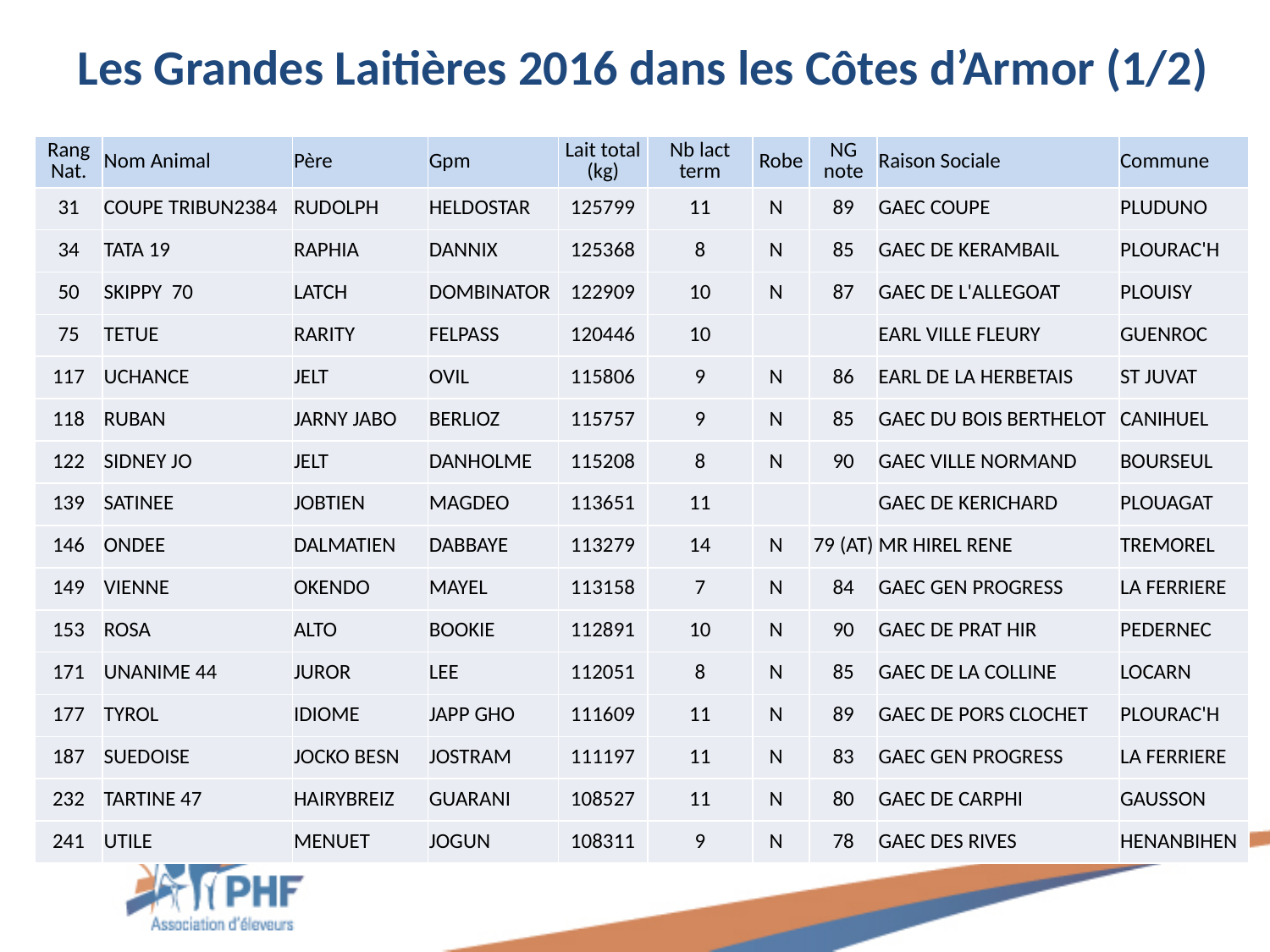

# Les Grandes Laitières 2016 dans les Côtes d’Armor (1/2)
| Rang Nat. | Nom Animal | Père | Gpm | Lait total (kg) | Nb lact term | Robe | NG note | Raison Sociale | Commune |
| --- | --- | --- | --- | --- | --- | --- | --- | --- | --- |
| 31 | COUPE TRIBUN2384 | RUDOLPH | HELDOSTAR | 125799 | 11 | N | 89 | GAEC COUPE | PLUDUNO |
| 34 | TATA 19 | RAPHIA | DANNIX | 125368 | 8 | N | 85 | GAEC DE KERAMBAIL | PLOURAC'H |
| 50 | SKIPPY 70 | LATCH | DOMBINATOR | 122909 | 10 | N | 87 | GAEC DE L'ALLEGOAT | PLOUISY |
| 75 | TETUE | RARITY | FELPASS | 120446 | 10 |  |  | EARL VILLE FLEURY | GUENROC |
| 117 | UCHANCE | JELT | OVIL | 115806 | 9 | N | 86 | EARL DE LA HERBETAIS | ST JUVAT |
| 118 | RUBAN | JARNY JABO | BERLIOZ | 115757 | 9 | N | 85 | GAEC DU BOIS BERTHELOT | CANIHUEL |
| 122 | SIDNEY JO | JELT | DANHOLME | 115208 | 8 | N | 90 | GAEC VILLE NORMAND | BOURSEUL |
| 139 | SATINEE | JOBTIEN | MAGDEO | 113651 | 11 |  |  | GAEC DE KERICHARD | PLOUAGAT |
| 146 | ONDEE | DALMATIEN | DABBAYE | 113279 | 14 | N | 79 (AT) | MR HIREL RENE | TREMOREL |
| 149 | VIENNE | OKENDO | MAYEL | 113158 | 7 | N | 84 | GAEC GEN PROGRESS | LA FERRIERE |
| 153 | ROSA | ALTO | BOOKIE | 112891 | 10 | N | 90 | GAEC DE PRAT HIR | PEDERNEC |
| 171 | UNANIME 44 | JUROR | LEE | 112051 | 8 | N | 85 | GAEC DE LA COLLINE | LOCARN |
| 177 | TYROL | IDIOME | JAPP GHO | 111609 | 11 | N | 89 | GAEC DE PORS CLOCHET | PLOURAC'H |
| 187 | SUEDOISE | JOCKO BESN | JOSTRAM | 111197 | 11 | N | 83 | GAEC GEN PROGRESS | LA FERRIERE |
| 232 | TARTINE 47 | HAIRYBREIZ | GUARANI | 108527 | 11 | N | 80 | GAEC DE CARPHI | GAUSSON |
| 241 | UTILE | MENUET | JOGUN | 108311 | 9 | N | 78 | GAEC DES RIVES | HENANBIHEN |